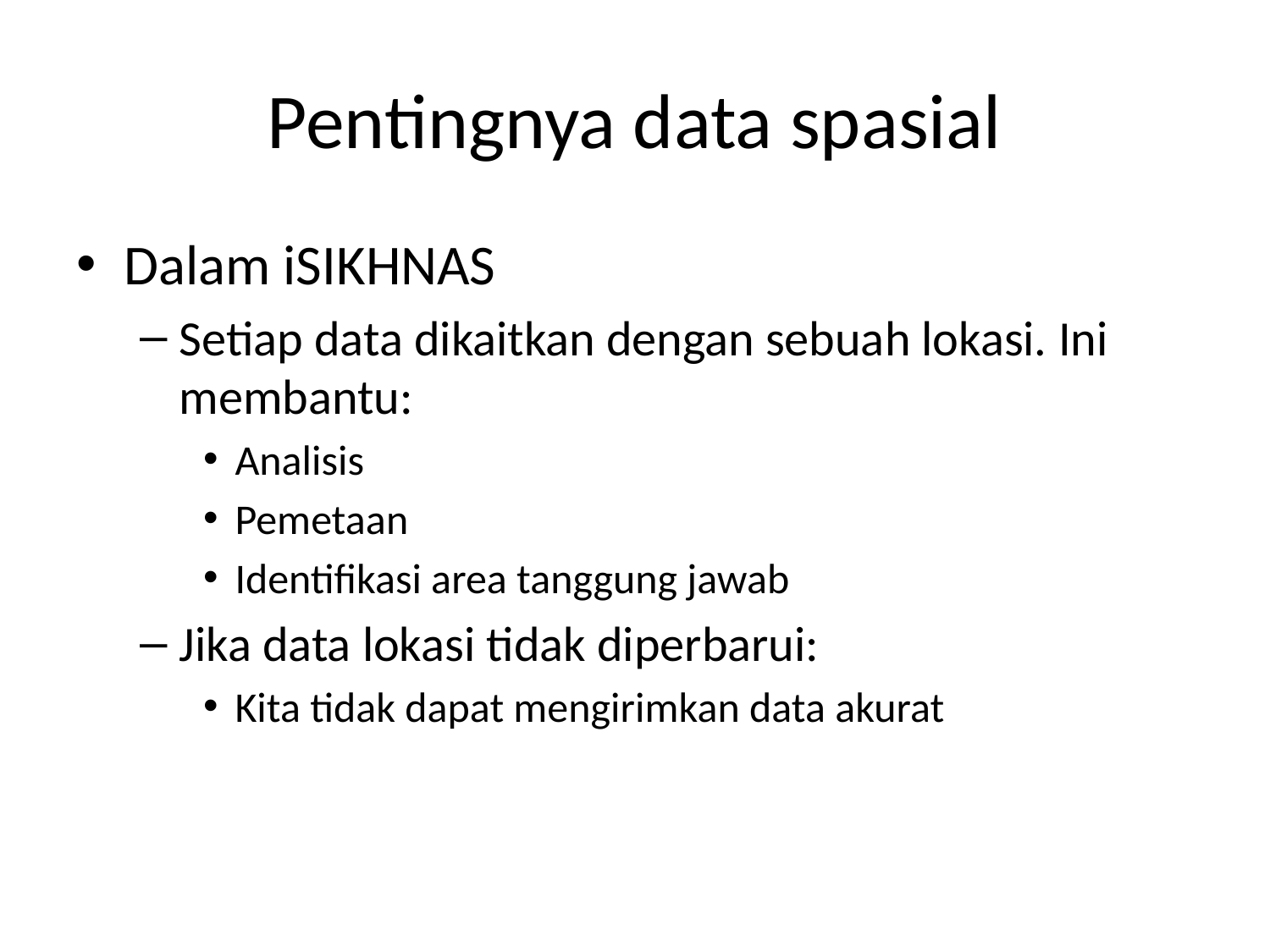

# Pentingnya data spasial
Dalam iSIKHNAS
Setiap data dikaitkan dengan sebuah lokasi. Ini membantu:
Analisis
Pemetaan
Identifikasi area tanggung jawab
Jika data lokasi tidak diperbarui:
Kita tidak dapat mengirimkan data akurat